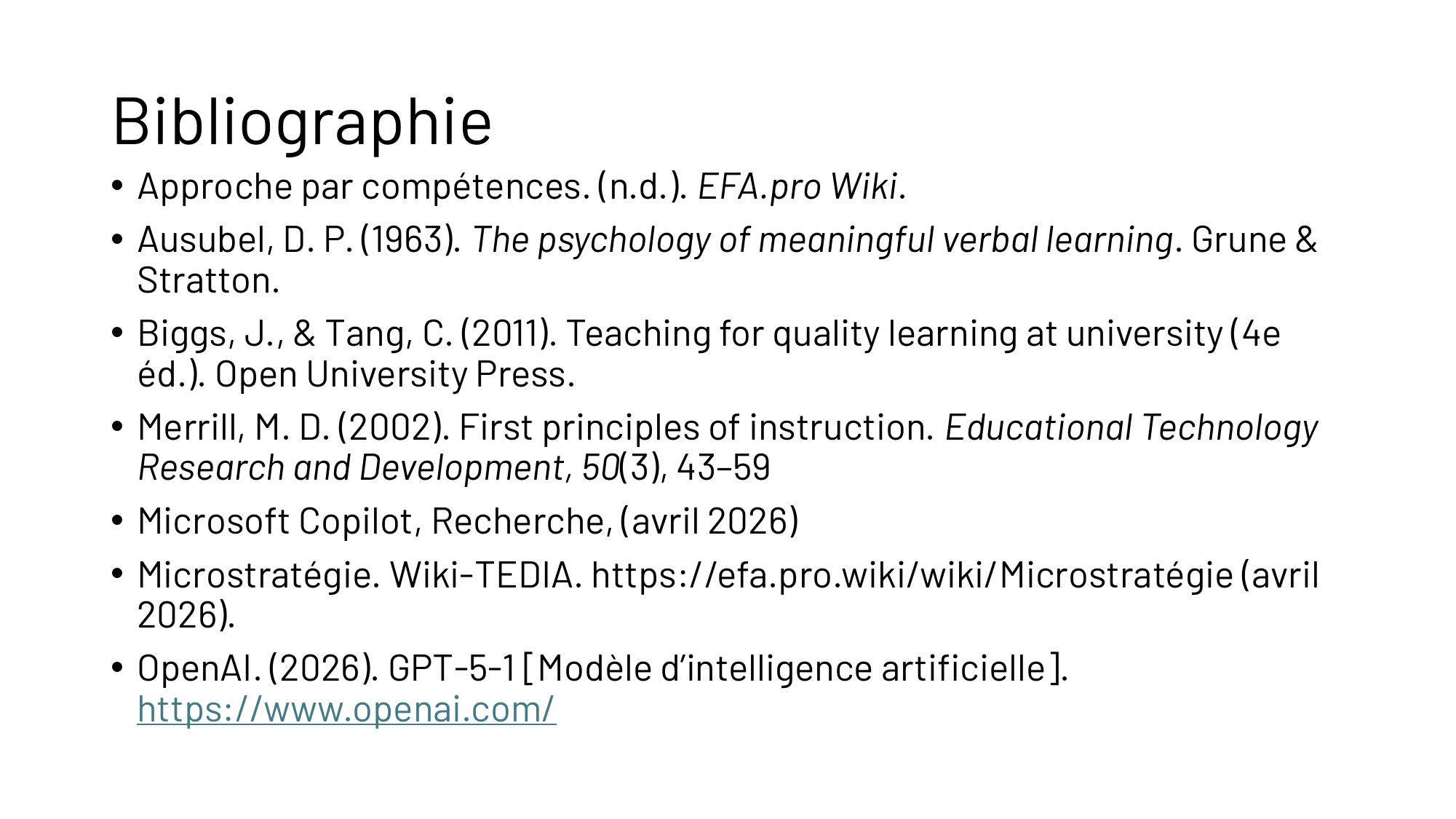

# Bibliographie
Approche par compétences. (n.d.). EFA.pro Wiki.
Ausubel, D. P. (1963). The psychology of meaningful verbal learning. Grune & Stratton.
Biggs, J., & Tang, C. (2011). Teaching for quality learning at university (4e éd.). Open University Press.
Merrill, M. D. (2002). First principles of instruction. Educational Technology Research and Development, 50(3), 43–59
Microsoft Copilot, Recherche, (avril 2026)
Microstratégie. Wiki‑TEDIA. https://efa.pro.wiki/wiki/Microstratégie (avril 2026).
OpenAI. (2026). GPT‑5‑1 [Modèle d’intelligence artificielle]. https://www.openai.com/